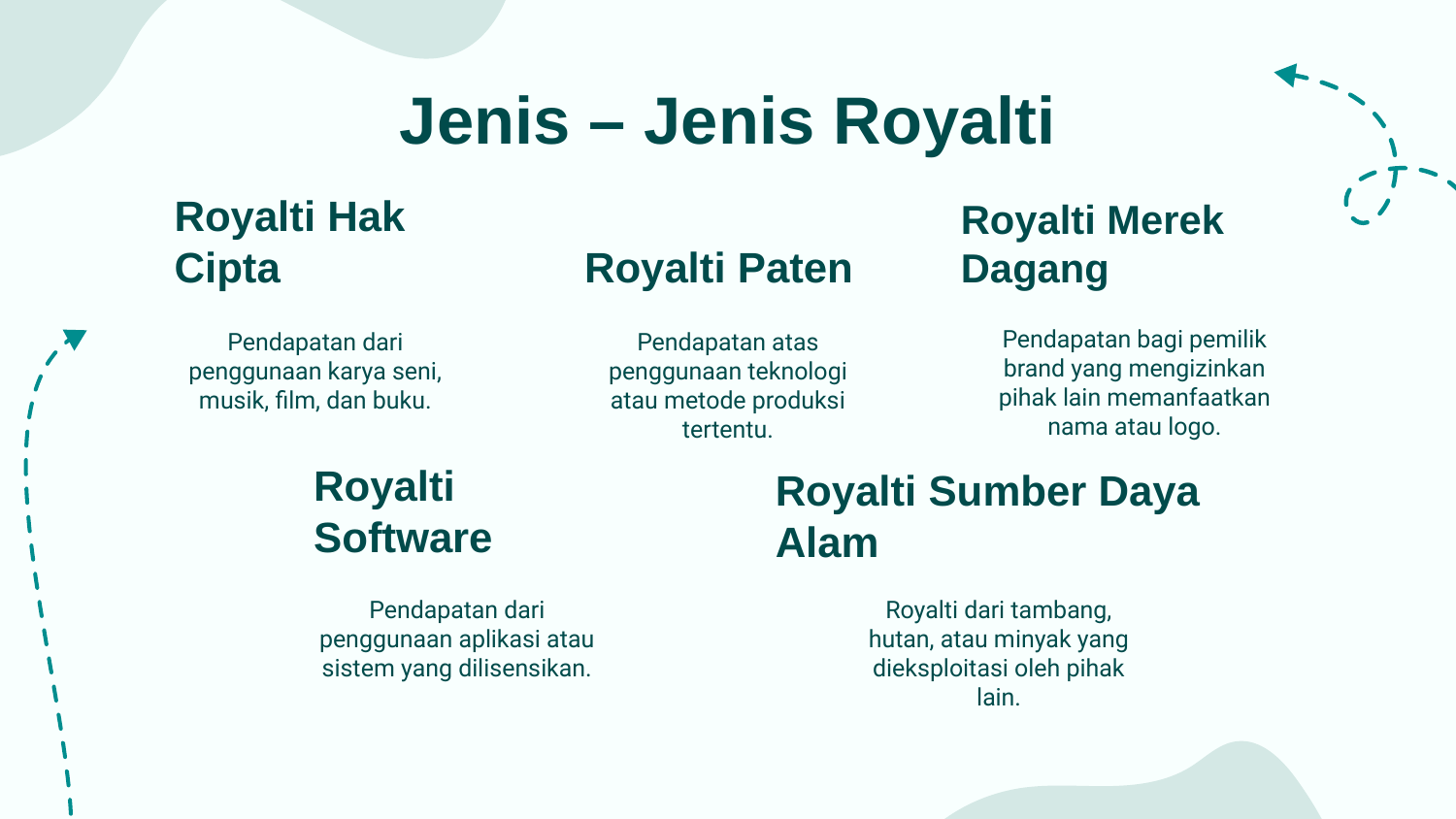

# Jenis – Jenis Royalti
Royalti Hak Cipta
Royalti Paten
Royalti Merek Dagang
Pendapatan bagi pemilik brand yang mengizinkan pihak lain memanfaatkan nama atau logo.
Pendapatan atas penggunaan teknologi atau metode produksi tertentu.
Pendapatan dari penggunaan karya seni, musik, film, dan buku.
Royalti Software
Royalti Sumber Daya Alam
Pendapatan dari penggunaan aplikasi atau sistem yang dilisensikan.
Royalti dari tambang, hutan, atau minyak yang dieksploitasi oleh pihak lain.